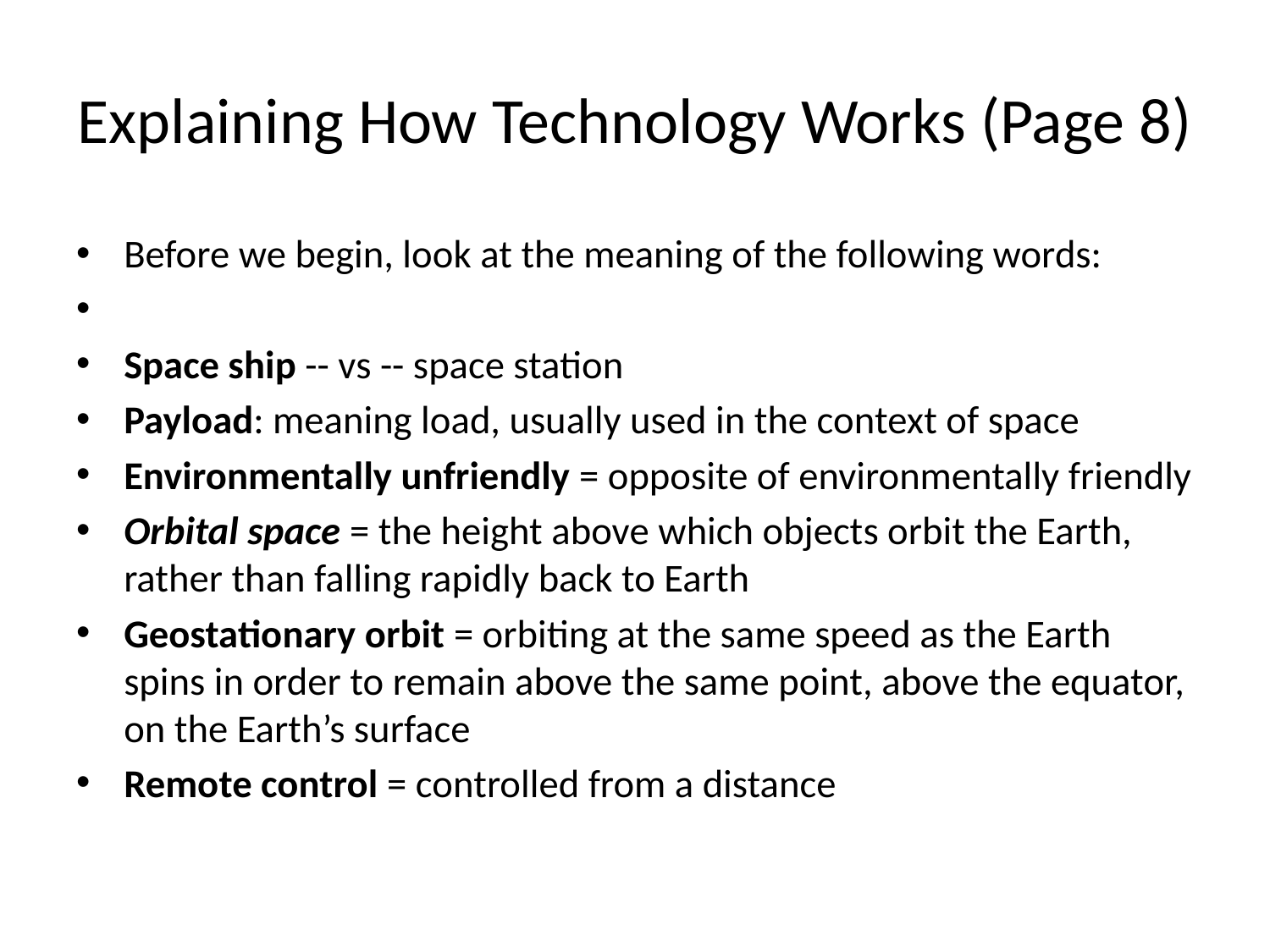

# Explaining How Technology Works (Page 8)
Before we begin, look at the meaning of the following words:

Space ship -- vs -- space station
Payload: meaning load, usually used in the context of space
Environmentally unfriendly = opposite of environmentally friendly
Orbital space = the height above which objects orbit the Earth, rather than falling rapidly back to Earth
Geostationary orbit = orbiting at the same speed as the Earth spins in order to remain above the same point, above the equator, on the Earth’s surface
Remote control = controlled from a distance